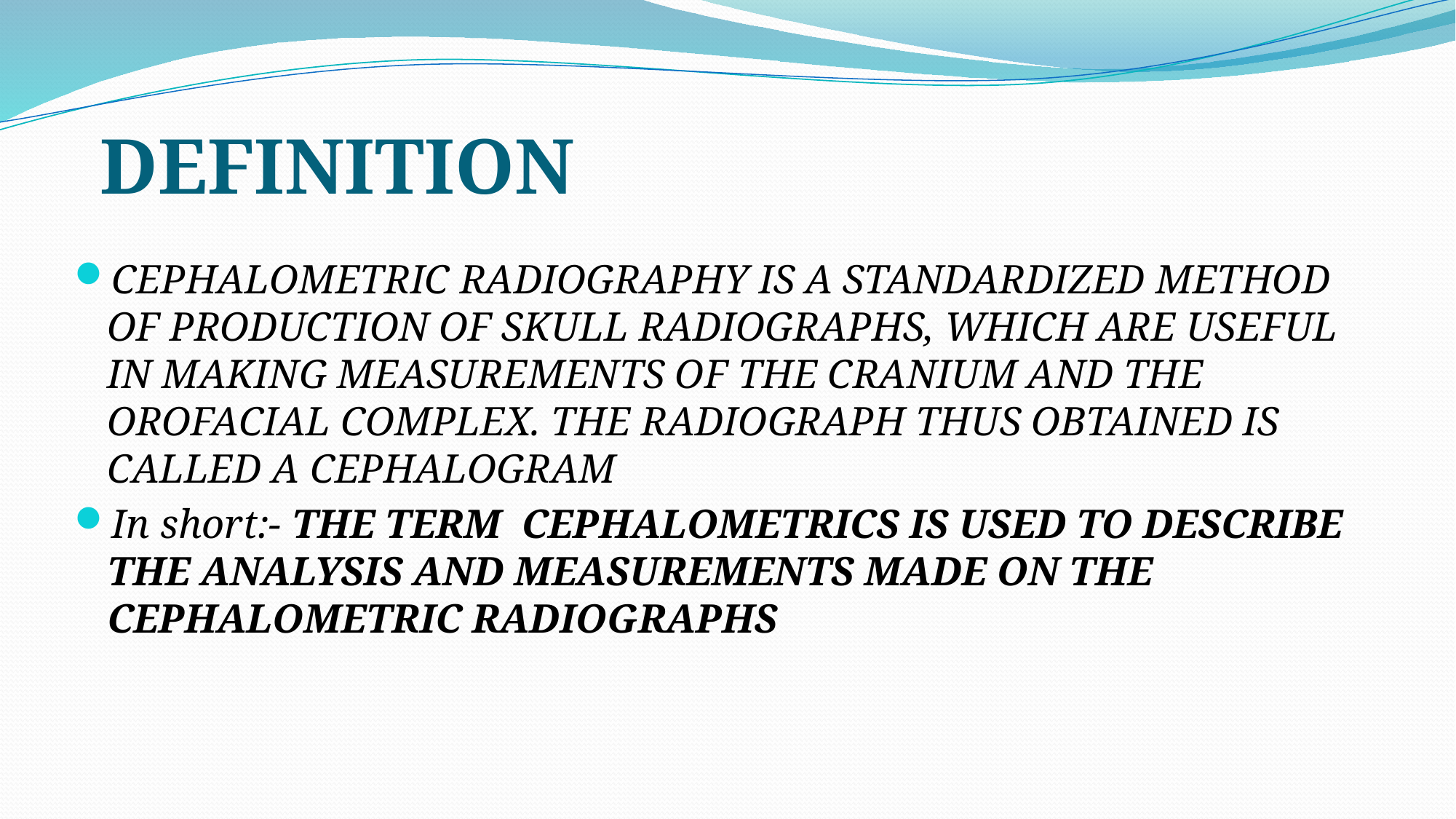

# DEFINITION
CEPHALOMETRIC RADIOGRAPHY IS A STANDARDIZED METHOD OF PRODUCTION OF SKULL RADIOGRAPHS, WHICH ARE USEFUL IN MAKING MEASUREMENTS OF THE CRANIUM AND THE OROFACIAL COMPLEX. THE RADIOGRAPH THUS OBTAINED IS CALLED A CEPHALOGRAM
In short:- THE TERM  CEPHALOMETRICS IS USED TO DESCRIBE THE ANALYSIS AND MEASUREMENTS MADE ON THE CEPHALOMETRIC RADIOGRAPHS